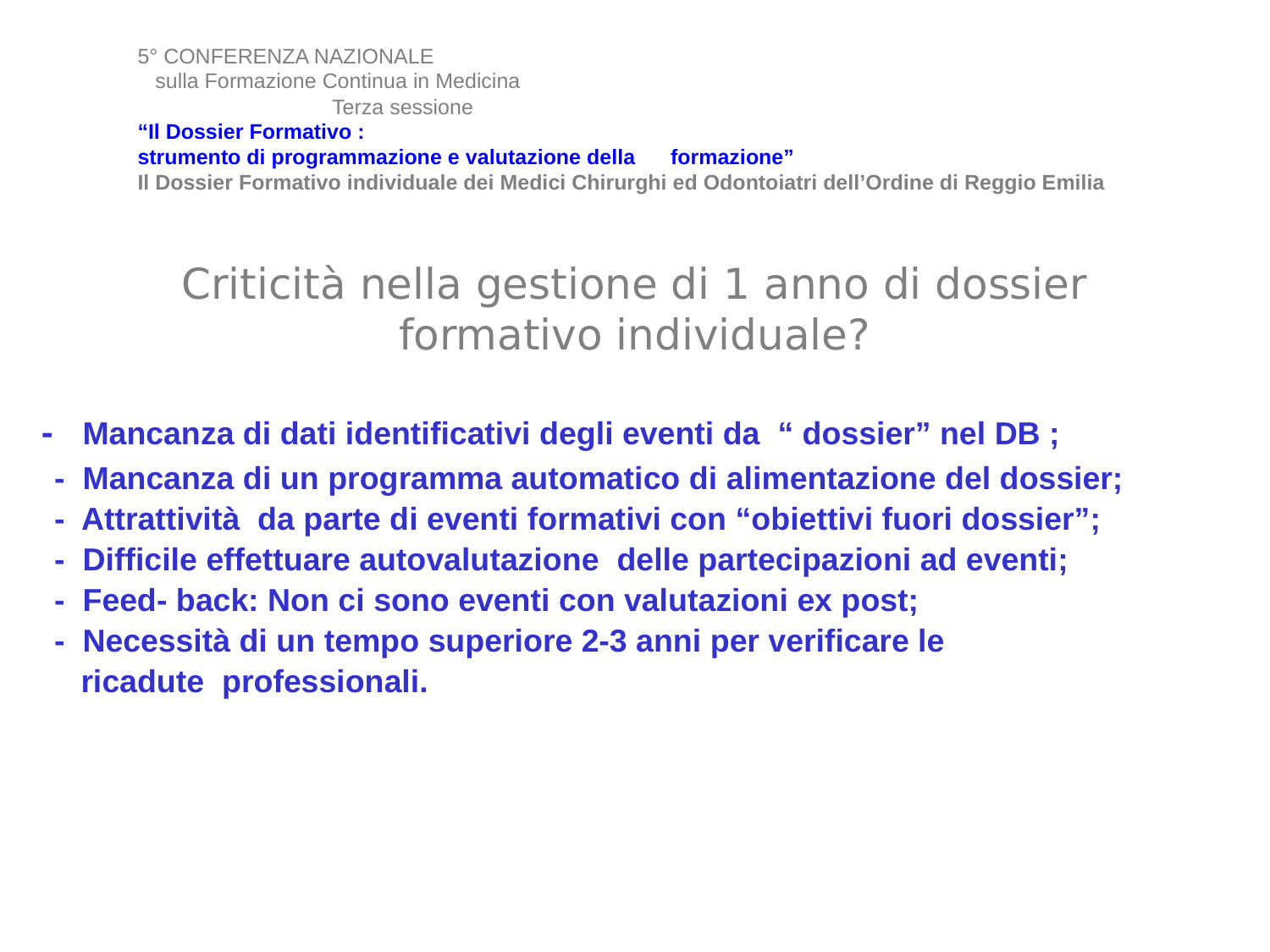

5° CONFERENZA NAZIONALE
   sulla Formazione Continua in Medicina
                                 Terza sessione
“Il Dossier Formativo :
strumento di programmazione e valutazione della      formazione”
Il Dossier Formativo individuale dei Medici Chirurghi ed Odontoiatri dell’Ordine di Reggio Emilia

# Criticità nella gestione di 1 anno di dossier formativo individuale?
 -   Mancanza di dati identificativi degli eventi da  “ dossier” nel DB ;
   -  Mancanza di un programma automatico di alimentazione del dossier;
   -  Attrattività  da parte di eventi formativi con “obiettivi fuori dossier”;
   -  Difficile effettuare autovalutazione  delle partecipazioni ad eventi;
   -  Feed- back: Non ci sono eventi con valutazioni ex post;
   -  Necessità di un tempo superiore 2-3 anni per verificare le
      ricadute  professionali.